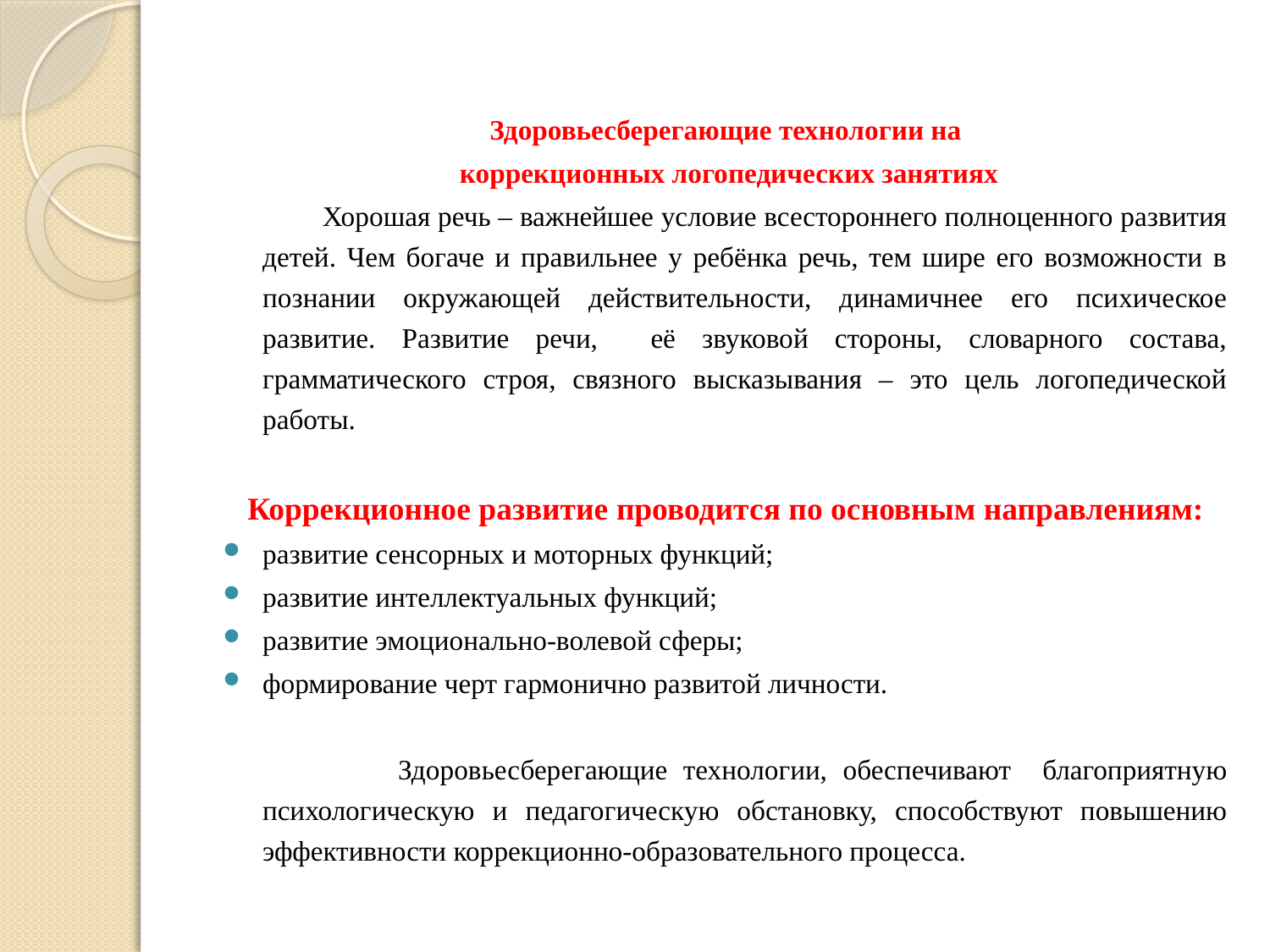

Здоровьесберегающие технологии на
 коррекционных логопедических занятиях
	        Хорошая речь – важнейшее условие всестороннего полноценного развития детей. Чем богаче и правильнее у ребёнка речь, тем шире его возможности в познании окружающей действительности, динамичнее его психическое развитие. Развитие речи,  её звуковой стороны, словарного состава, грамматического строя, связного высказывания – это цель логопедической работы.

Коррекционное развитие проводится по основным направлениям:
развитие сенсорных и моторных функций;
развитие интеллектуальных функций;
развитие эмоционально-волевой сферы;
формирование черт гармонично развитой личности.

           Здоровьесберегающие технологии, обеспечивают  благоприятную психологическую и педагогическую обстановку, способствуют повышению эффективности коррекционно-образовательного процесса.